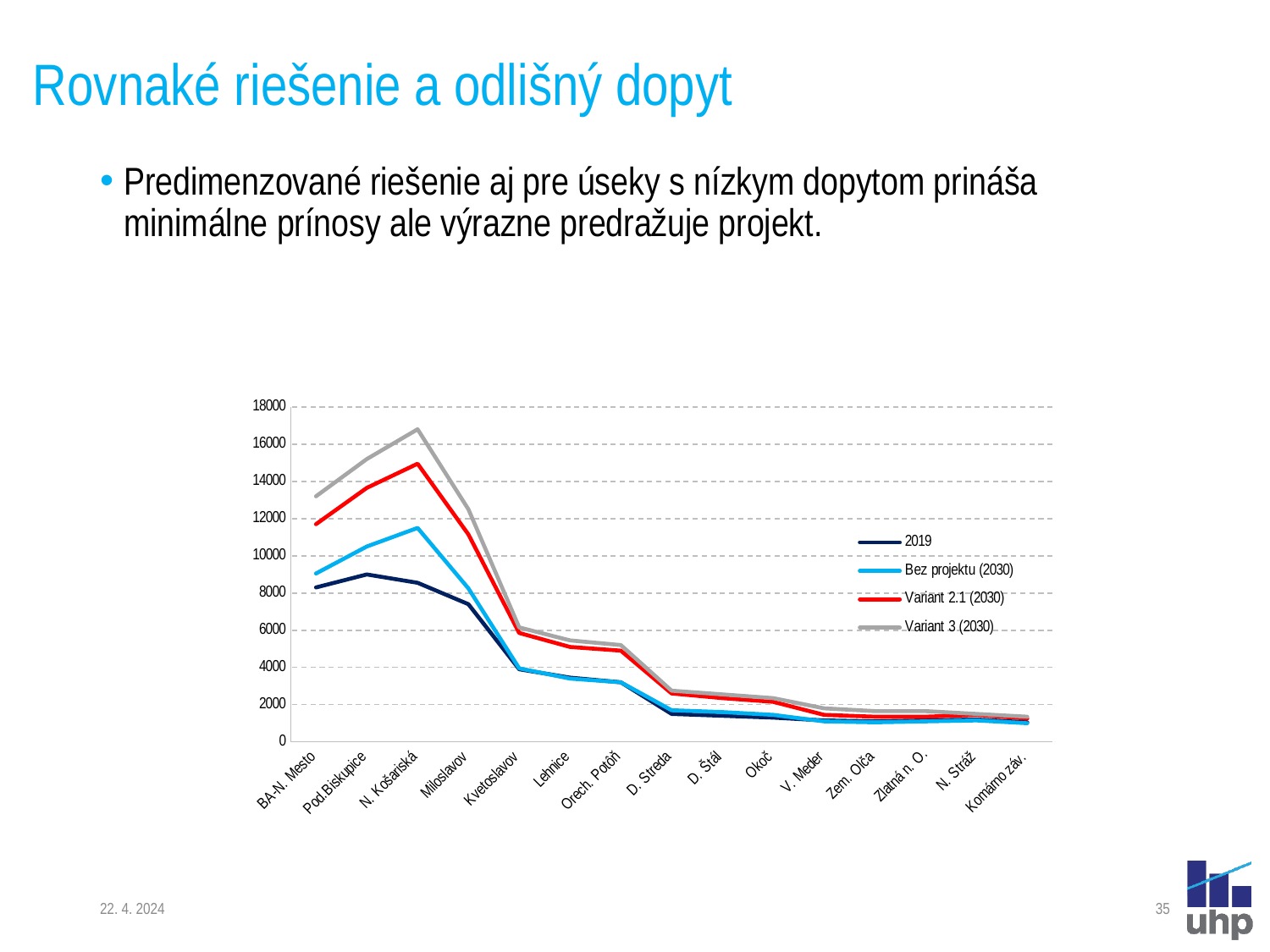

# Rovnaké riešenie a odlišný dopyt
Predimenzované riešenie aj pre úseky s nízkym dopytom prináša minimálne prínosy ale výrazne predražuje projekt.

### Chart

| Category | 2019 | Bez projektu (2030) | Variant 2.1 (2030) | Variant 3 (2030) |
|---|---|---|---|---|
| BA-N. Mesto  | 8300.0 | 9050.0 | 11700.0 | 13200.0 |
| Pod.Biskupice  | 9000.0 | 10500.0 | 13650.0 | 15200.0 |
| N. Košariská  | 8550.0 | 11500.0 | 14950.0 | 16800.0 |
| Miloslavov  | 7400.0 | 8250.0 | 11150.0 | 12500.0 |
| Kvetoslavov  | 3900.0 | 3950.0 | 5850.0 | 6150.0 |
| Lehnice  | 3450.0 | 3400.0 | 5100.0 | 5450.0 |
| Orech. Potôň  | 3200.0 | 3200.0 | 4900.0 | 5200.0 |
| D. Streda  | 1500.0 | 1700.0 | 2600.0 | 2750.0 |
| D. Štál  | 1400.0 | 1600.0 | 2350.0 | 2550.0 |
| Okoč  | 1300.0 | 1450.0 | 2150.0 | 2350.0 |
| V. Meder  | 1150.0 | 1100.0 | 1450.0 | 1800.0 |
| Zem. Olča  | 1100.0 | 1050.0 | 1350.0 | 1650.0 |
| Zlatná n. O. | 1150.0 | 1100.0 | 1350.0 | 1650.0 |
| N. Stráž  | 1200.0 | 1150.0 | 1450.0 | 1500.0 |
| Komárno záv.  | 1050.0 | 1000.0 | 1250.0 | 1350.0 |
22. 4. 2024
35